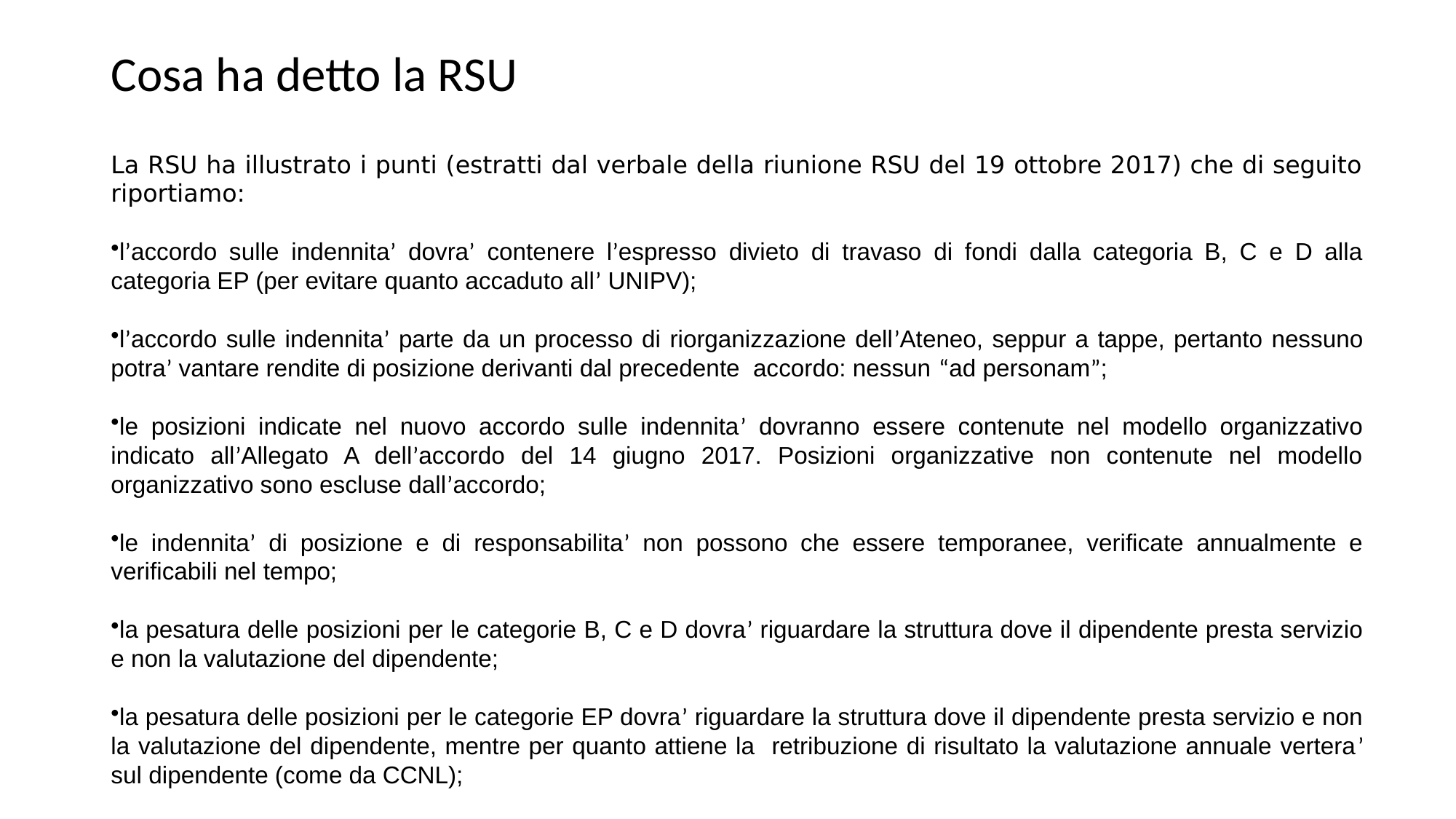

# Cosa ha detto la RSU
La RSU ha illustrato i punti (estratti dal verbale della riunione RSU del 19 ottobre 2017) che di seguito riportiamo:

l’accordo sulle indennita’ dovra’ contenere l’espresso divieto di travaso di fondi dalla categoria B, C e D alla categoria EP (per evitare quanto accaduto all’ UNIPV);

l’accordo sulle indennita’ parte da un processo di riorganizzazione dell’Ateneo, seppur a tappe, pertanto nessuno potra’ vantare rendite di posizione derivanti dal precedente  accordo: nessun “ad personam”;

le posizioni indicate nel nuovo accordo sulle indennita’ dovranno essere contenute nel modello organizzativo indicato all’Allegato A dell’accordo del 14 giugno 2017. Posizioni organizzative non contenute nel modello organizzativo sono escluse dall’accordo;

le indennita’ di posizione e di responsabilita’ non possono che essere temporanee, verificate annualmente e verificabili nel tempo;

la pesatura delle posizioni per le categorie B, C e D dovra’ riguardare la struttura dove il dipendente presta servizio e non la valutazione del dipendente;

la pesatura delle posizioni per le categorie EP dovra’ riguardare la struttura dove il dipendente presta servizio e non la valutazione del dipendente, mentre per quanto attiene la  retribuzione di risultato la valutazione annuale vertera’ sul dipendente (come da CCNL);